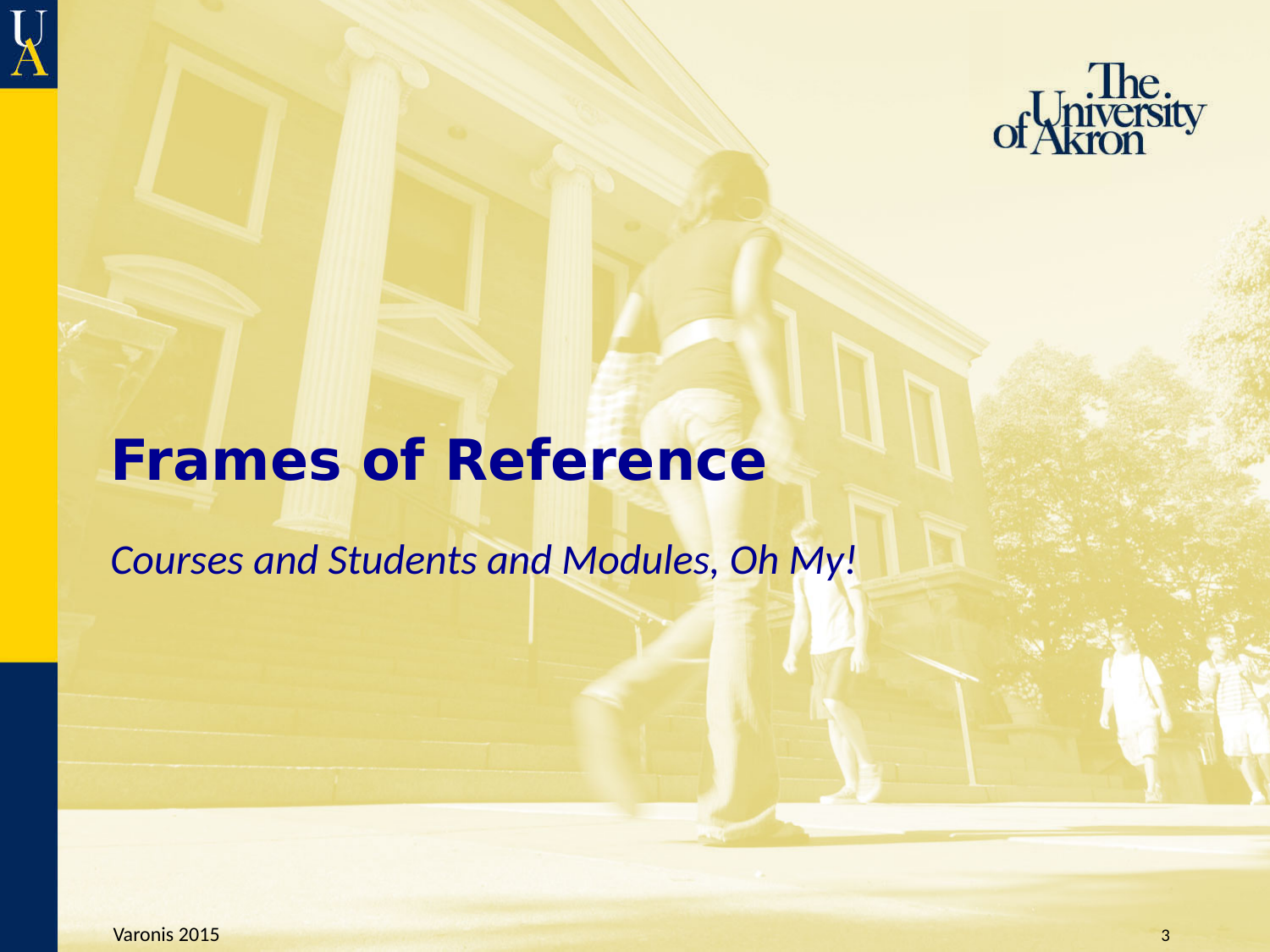

# Frames of Reference
Courses and Students and Modules, Oh My!